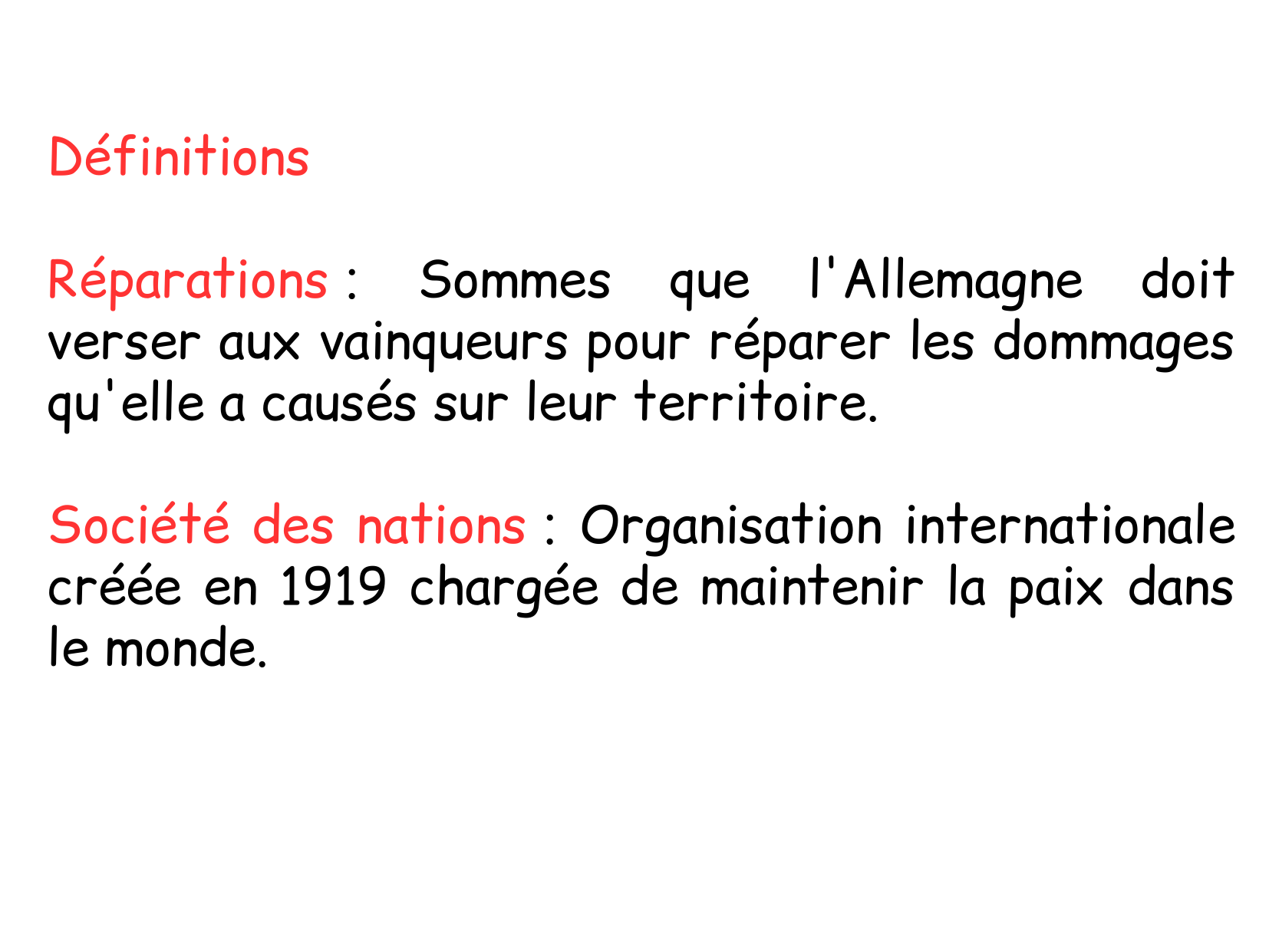

Définitions

Réparations : Sommes que l'Allemagne doit verser aux vainqueurs pour réparer les dommages qu'elle a causés sur leur territoire.

Société des nations : Organisation internationale créée en 1919 chargée de maintenir la paix dans le monde.